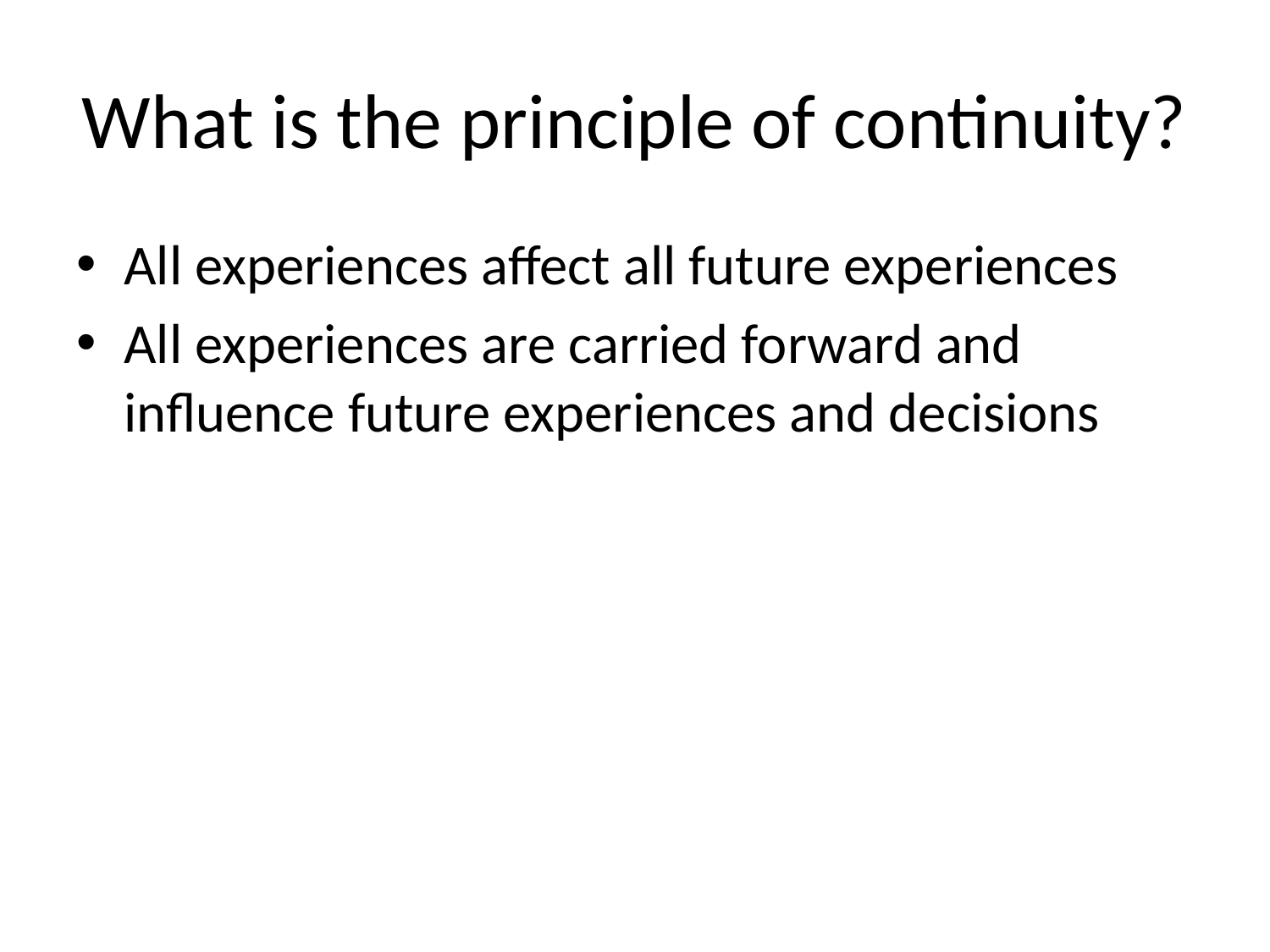

# What is the principle of continuity?
All experiences affect all future experiences
All experiences are carried forward and influence future experiences and decisions